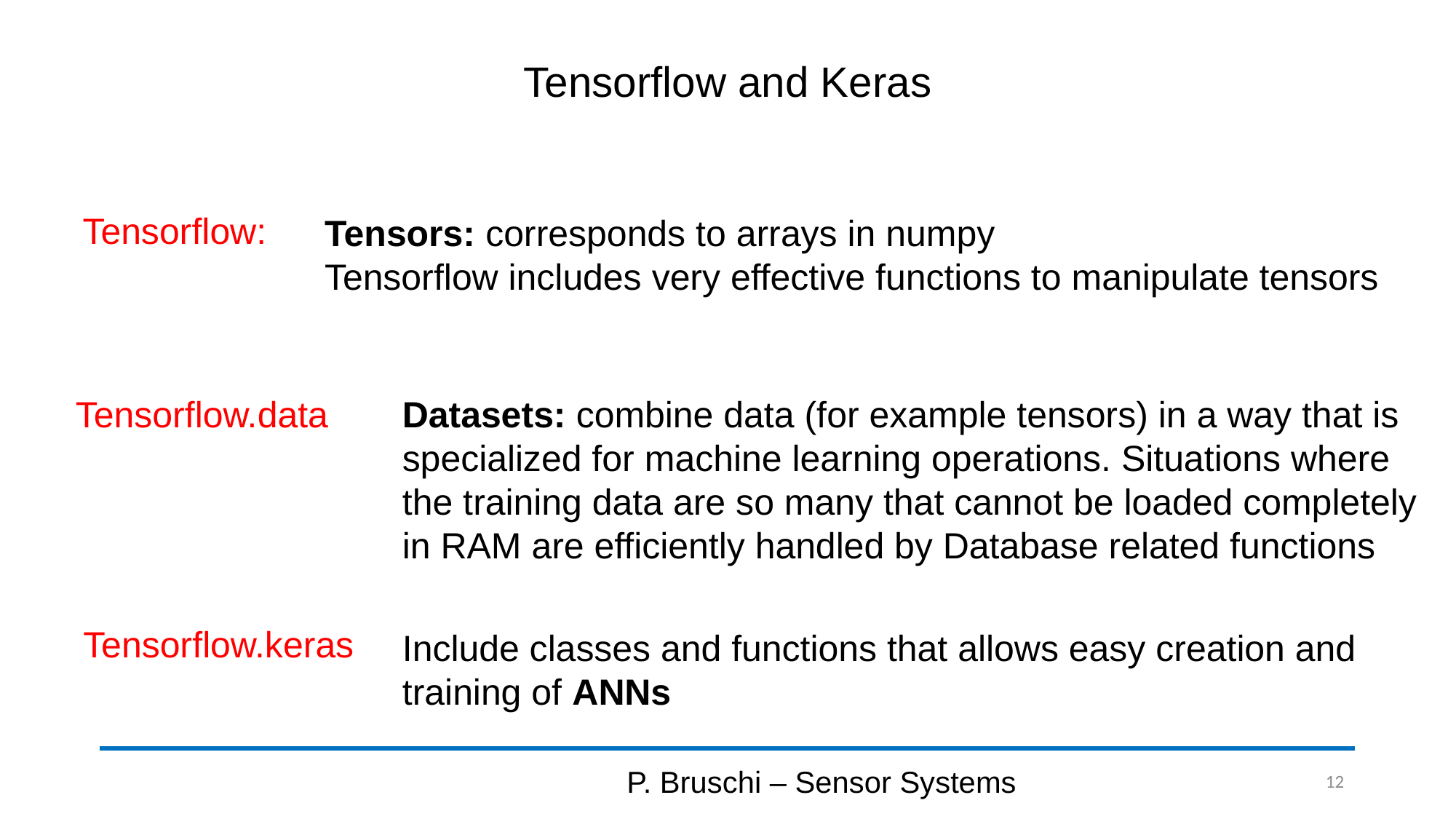

# Tensorflow and Keras
Tensorflow:
Tensors: corresponds to arrays in numpy
Tensorflow includes very effective functions to manipulate tensors
Tensorflow.data
Datasets: combine data (for example tensors) in a way that is specialized for machine learning operations. Situations where the training data are so many that cannot be loaded completely in RAM are efficiently handled by Database related functions
Tensorflow.keras
Include classes and functions that allows easy creation and training of ANNs
P. Bruschi – Sensor Systems
12